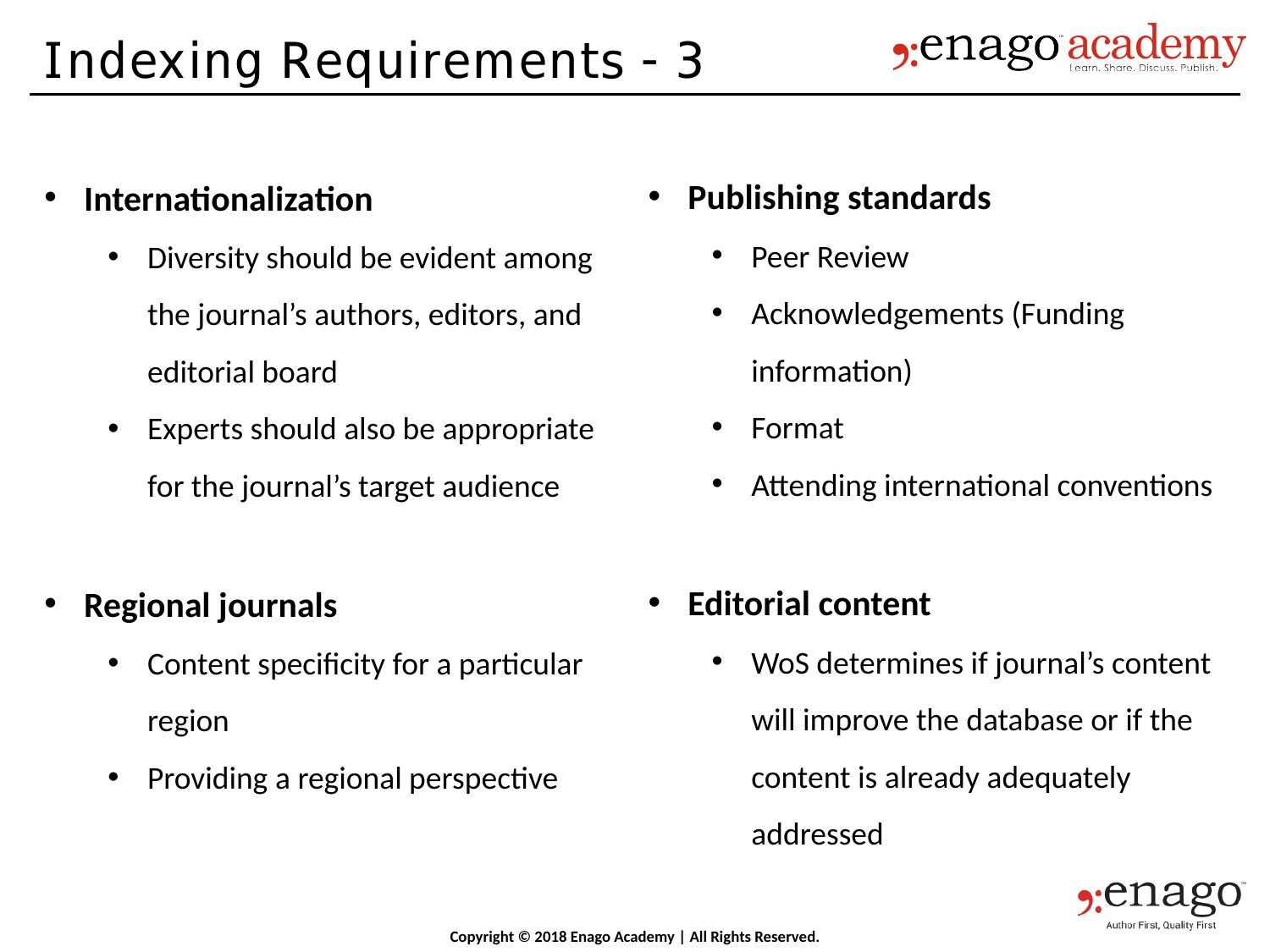

Indexing Requirements - 3
Publishing standards
Peer Review
Acknowledgements (Funding information)
Format
Attending international conventions

Editorial content
WoS determines if journal’s content will improve the database or if the content is already adequately addressed
Internationalization
Diversity should be evident among the journal’s authors, editors, and editorial board
Experts should also be appropriate for the journal’s target audience

Regional journals
Content specificity for a particular region
Providing a regional perspective
Copyright © 2018 Enago Academy | All Rights Reserved.